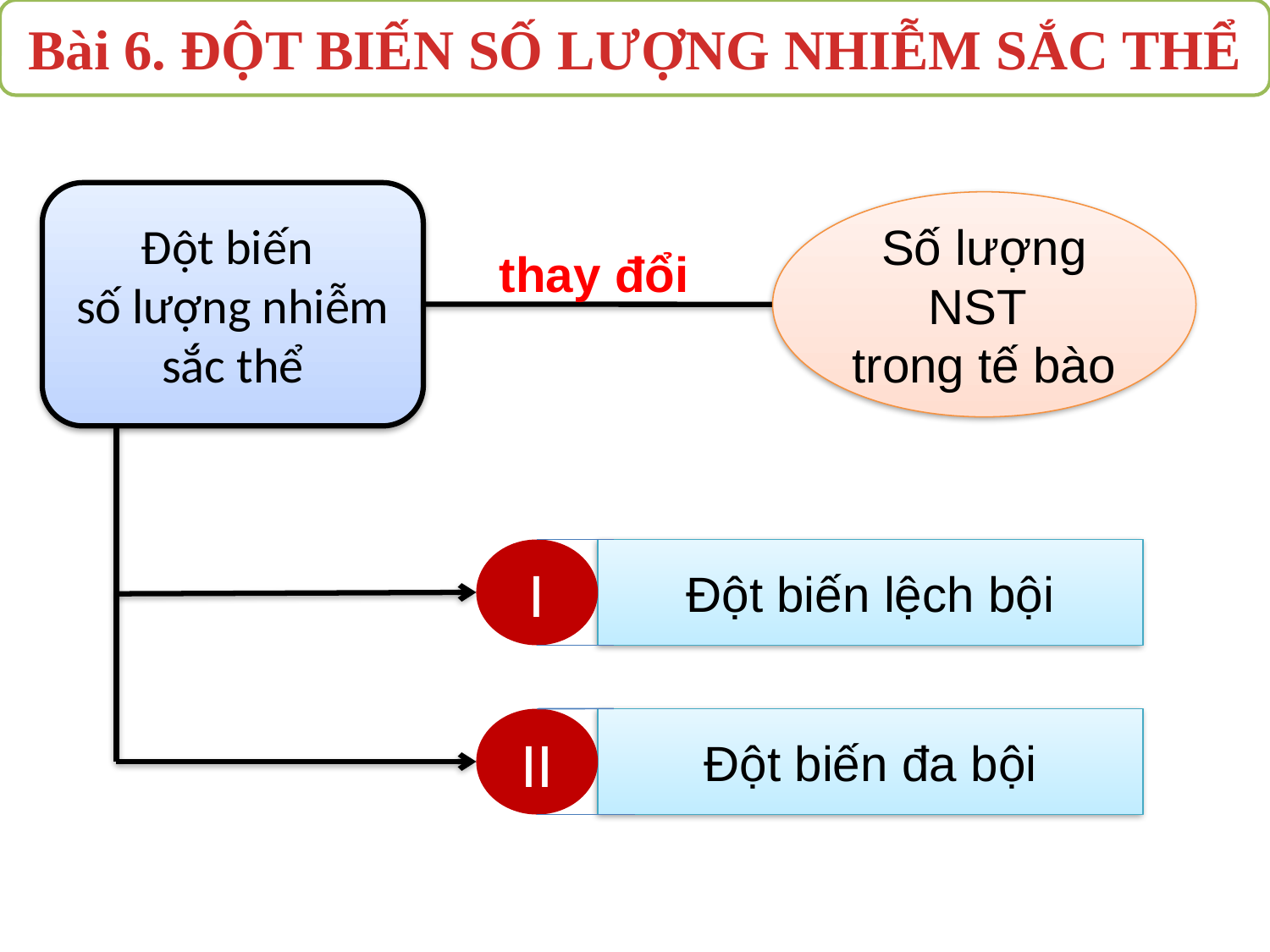

Bài 6. ĐỘT BIẾN SỐ LƯỢNG NHIỄM SẮC THỂ
Đột biến
số lượng nhiễm sắc thể
Số lượng NST
trong tế bào
thay đổi
I
Đột biến lệch bội
II
Đột biến đa bội